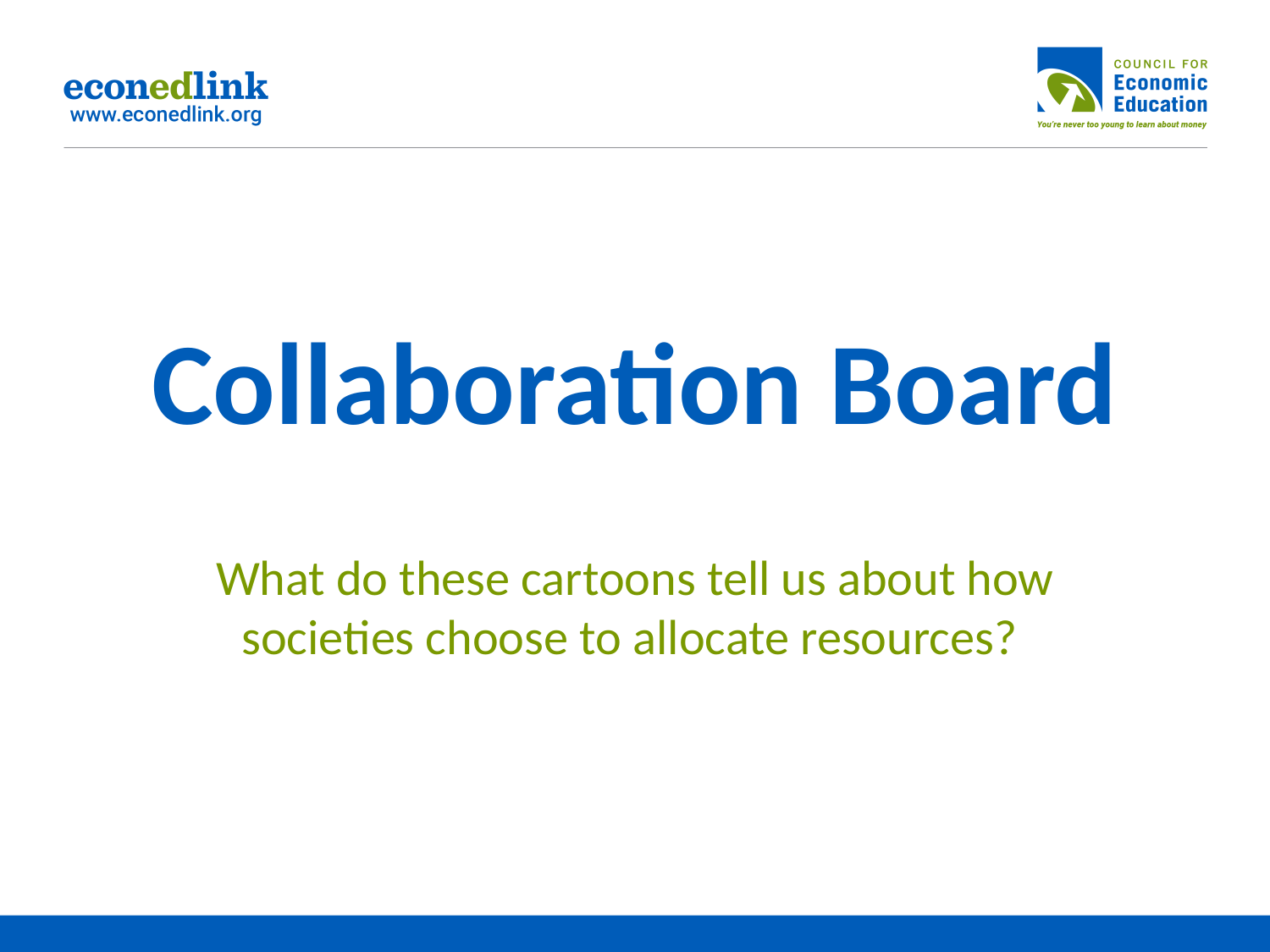

# Collaboration Board
What do these cartoons tell us about how societies choose to allocate resources?